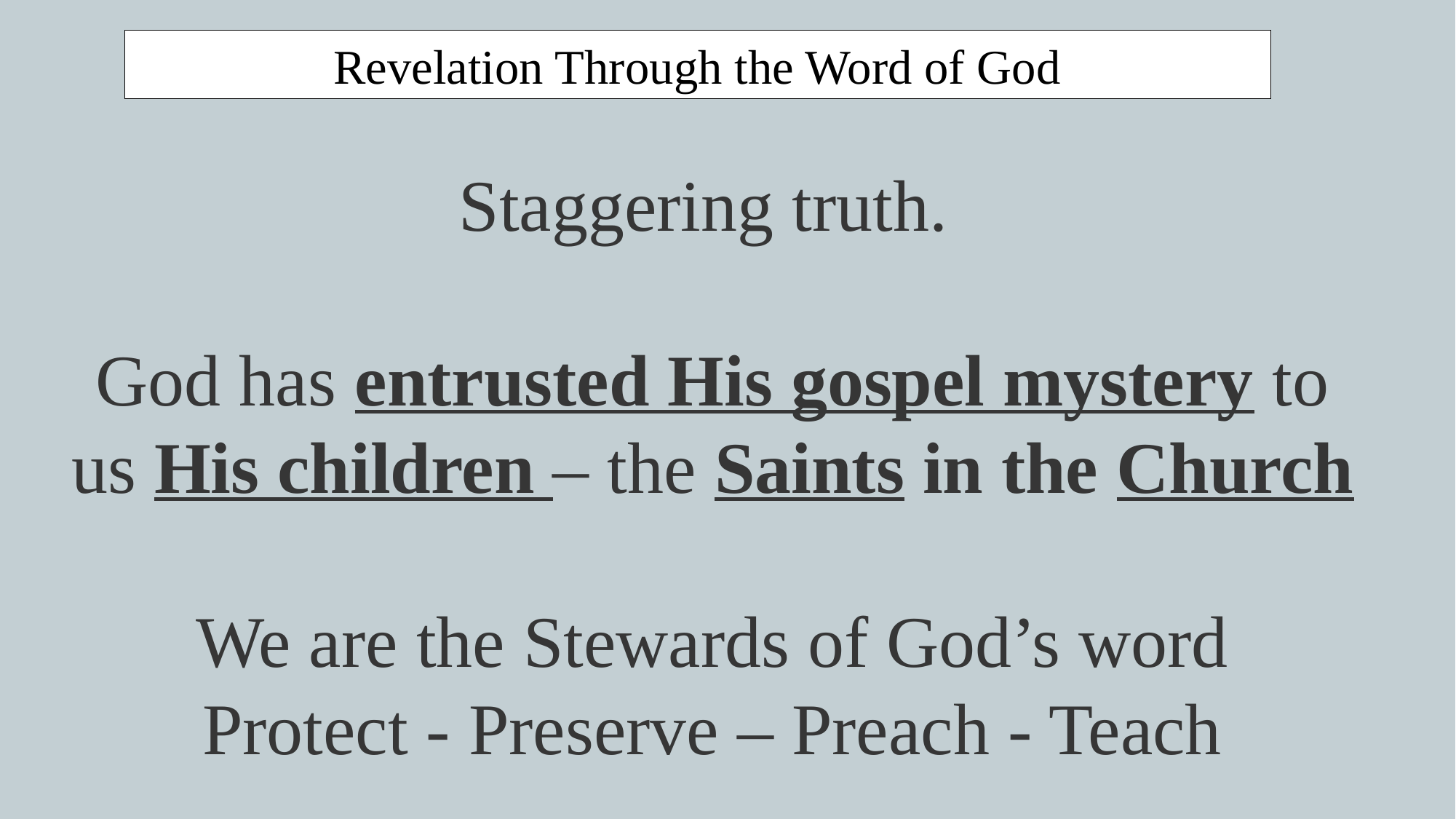

Revelation Through the Word of God

Staggering truth.

God has entrusted His gospel mystery to us His children – the Saints in the Church

We are the Stewards of God’s word
Protect - Preserve – Preach - Teach